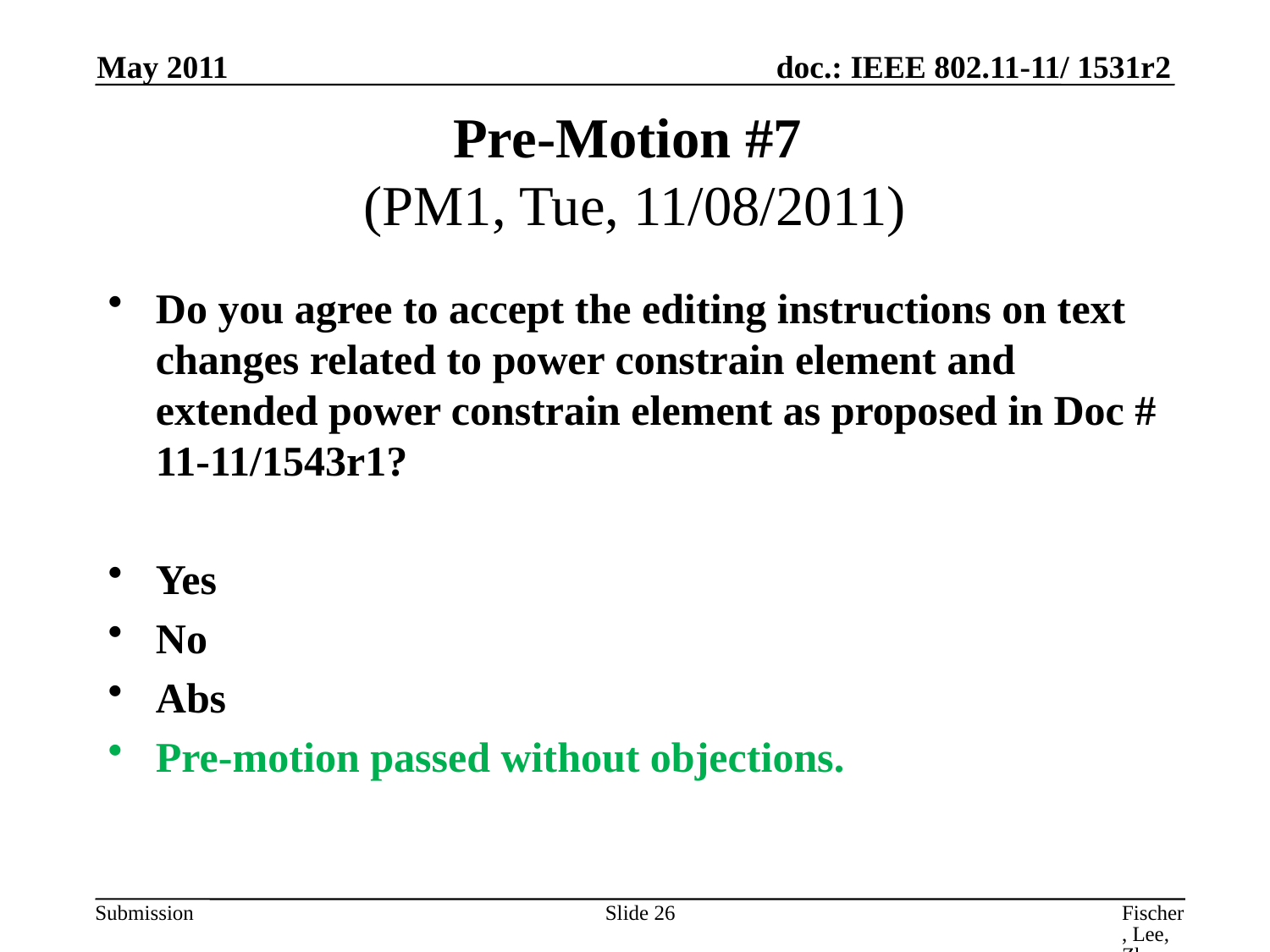

May 2011
# Pre-Motion #7 (PM1, Tue, 11/08/2011)
Do you agree to accept the editing instructions on text changes related to power constrain element and extended power constrain element as proposed in Doc # 11-11/1543r1?

Yes
No
Abs
Pre-motion passed without objections.

Slide 26
Fischer, Lee, Zhu